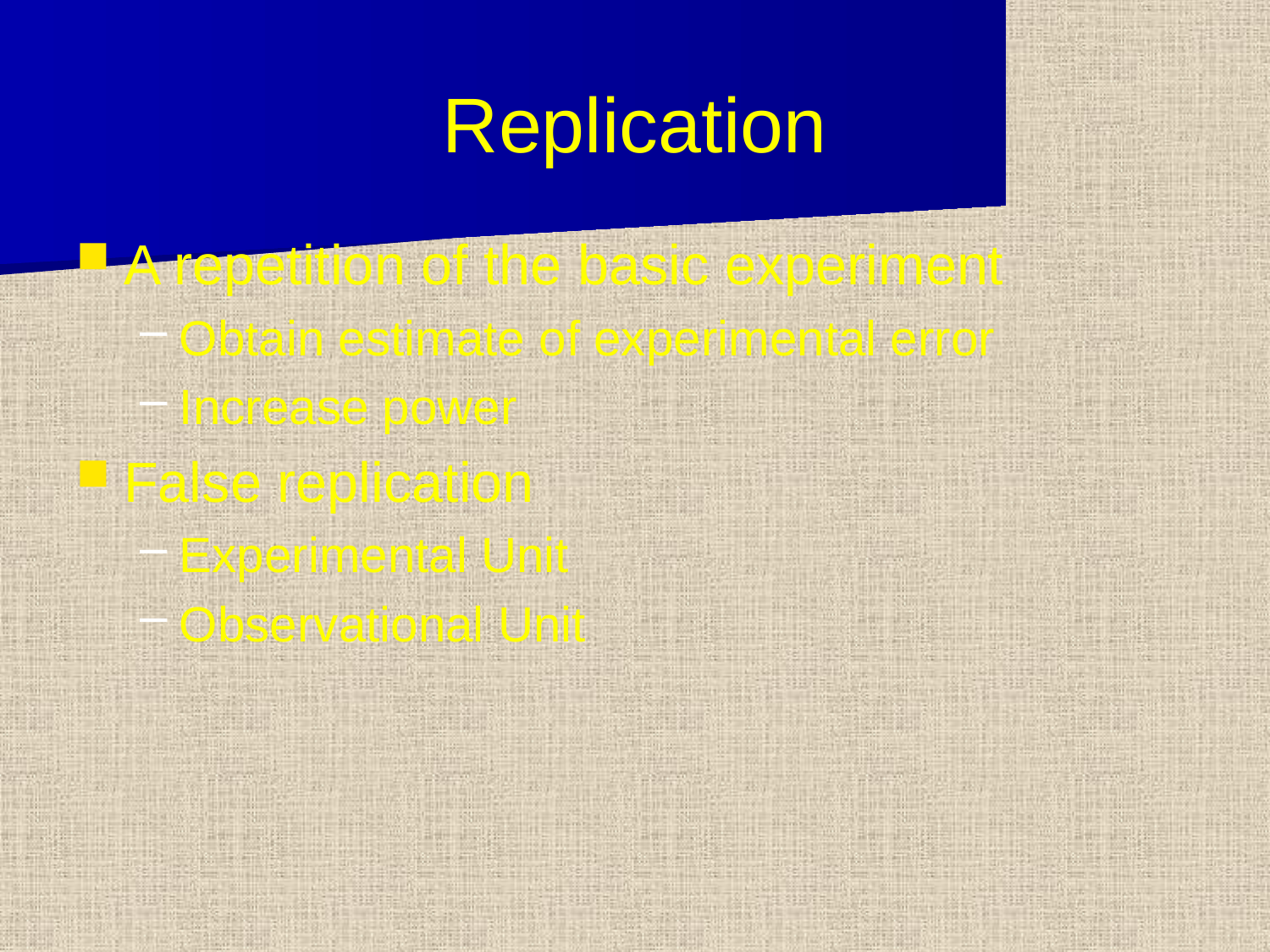

# Replication
A repetition of the basic experiment
Obtain estimate of experimental error
Increase power
False replication
Experimental Unit
Observational Unit